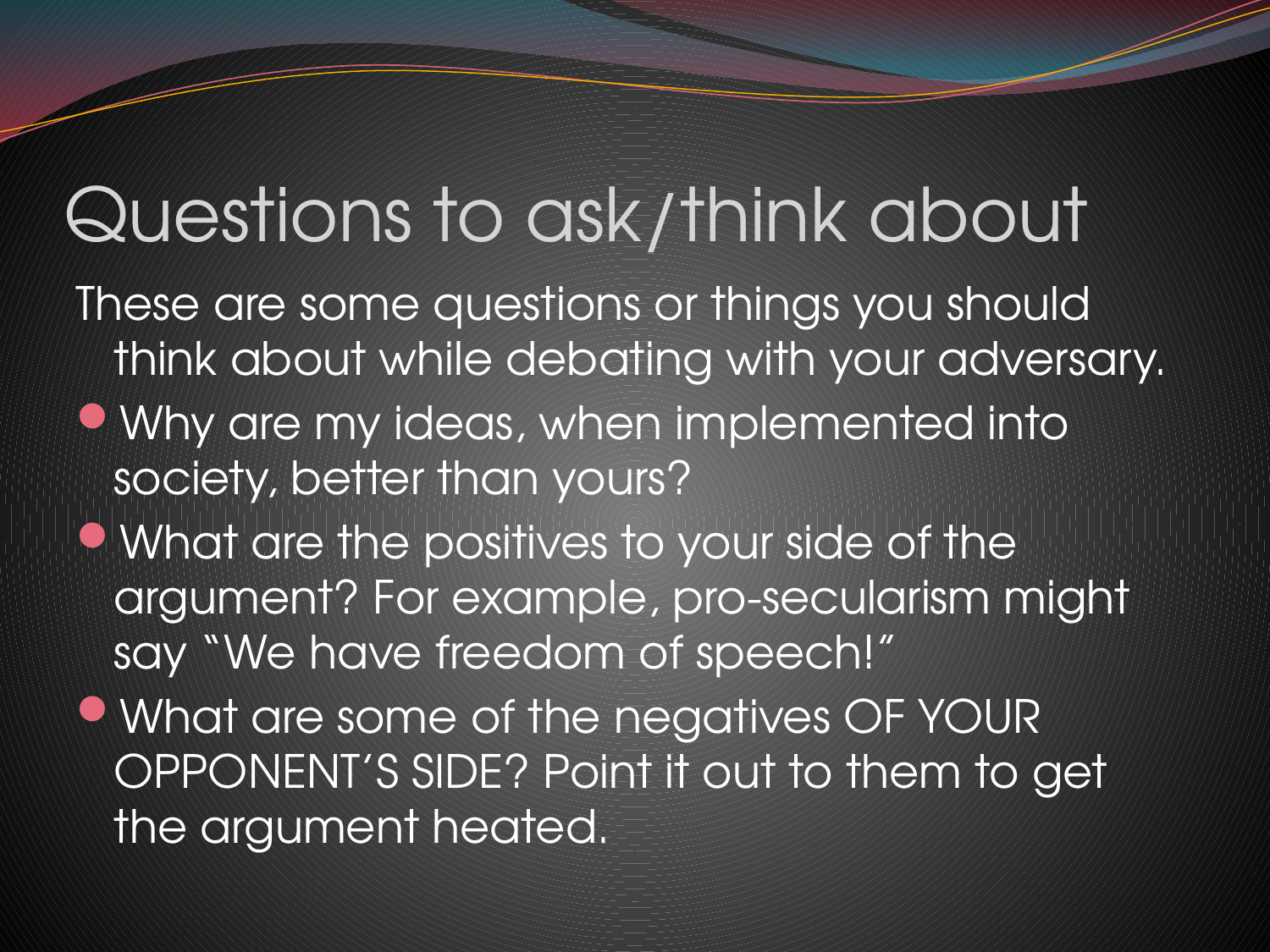

# Questions to ask/think about
These are some questions or things you should think about while debating with your adversary.
Why are my ideas, when implemented into society, better than yours?
What are the positives to your side of the argument? For example, pro-secularism might say “We have freedom of speech!”
What are some of the negatives OF YOUR OPPONENT’S SIDE? Point it out to them to get the argument heated.